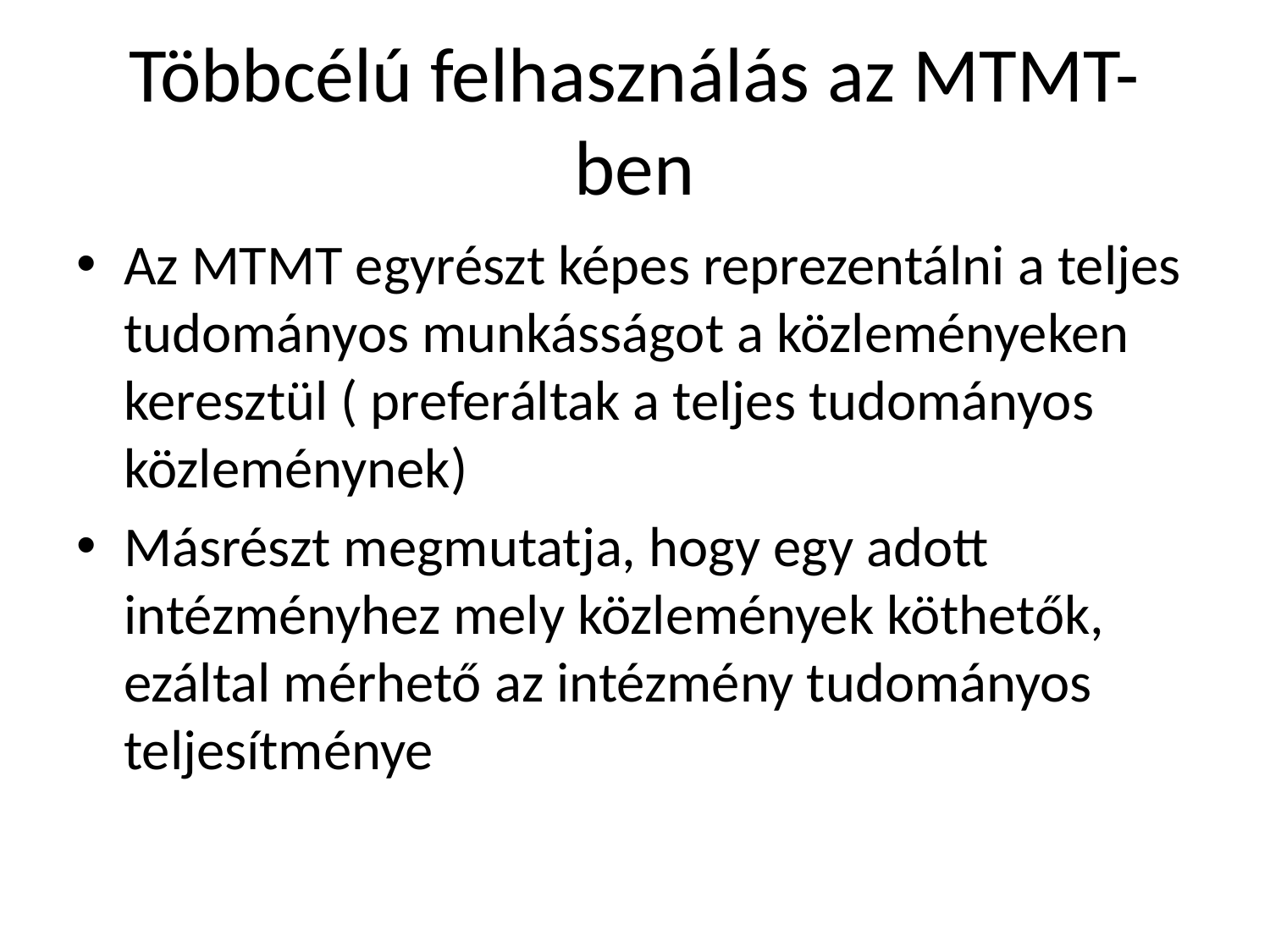

# Többcélú felhasználás az MTMT-ben
Az MTMT egyrészt képes reprezentálni a teljes tudományos munkásságot a közleményeken keresztül ( preferáltak a teljes tudományos közleménynek)
Másrészt megmutatja, hogy egy adott intézményhez mely közlemények köthetők, ezáltal mérhető az intézmény tudományos teljesítménye